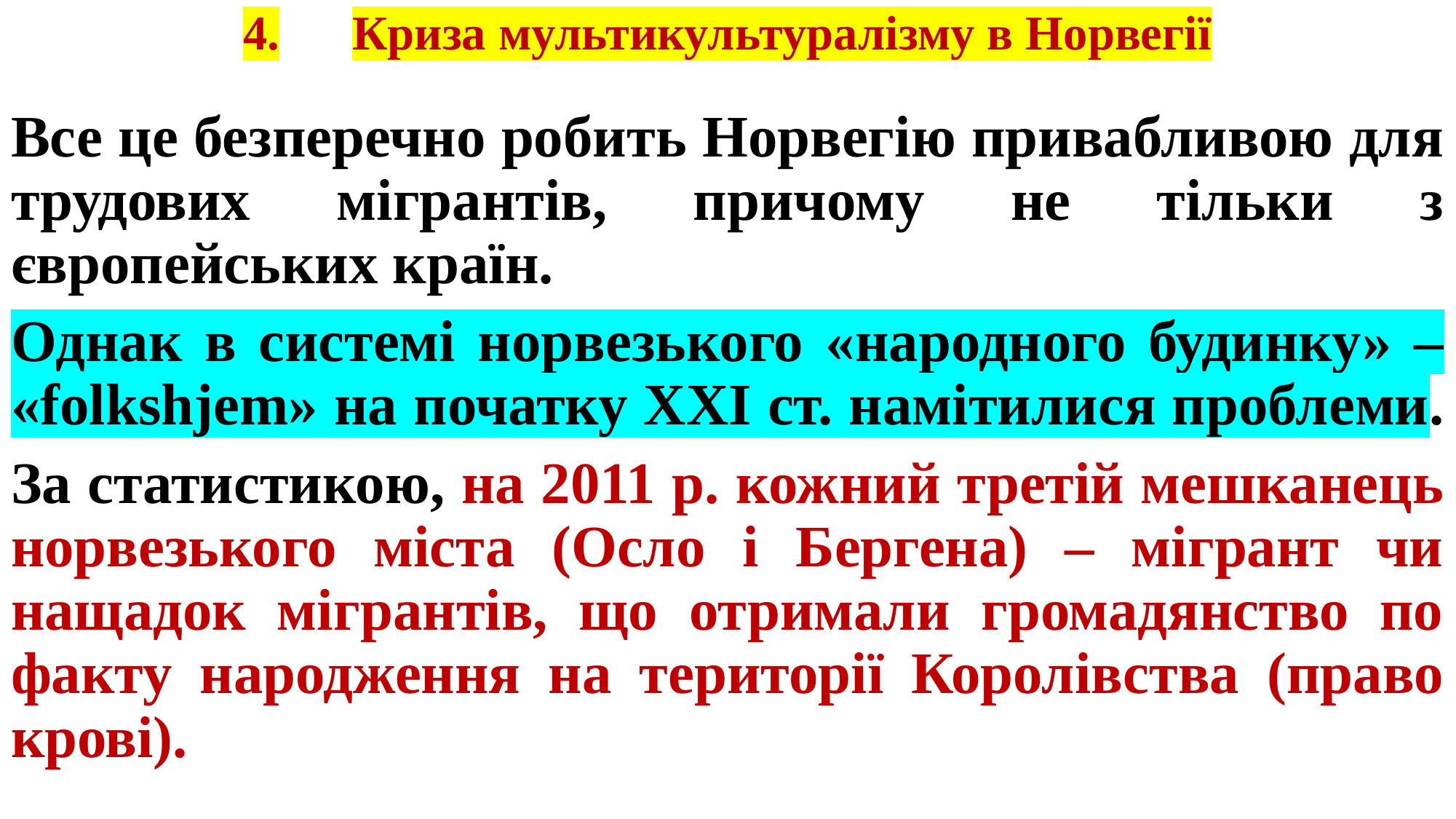

# 4.	Криза мультикультуралізму в Норвегії
Все це безперечно робить Норвегію привабливою для трудових мігрантів, причому не тільки з європейських країн.
Однак в системі норвезького «народного будинку» – «folkshjem» на початку XXI ст. намітилися проблеми.
За статистикою, на 2011 р. кожний третій мешканець норвезького міста (Осло і Бергена) – мігрант чи нащадок мігрантів, що отримали громадянство по факту народження на території Королівства (право крові).